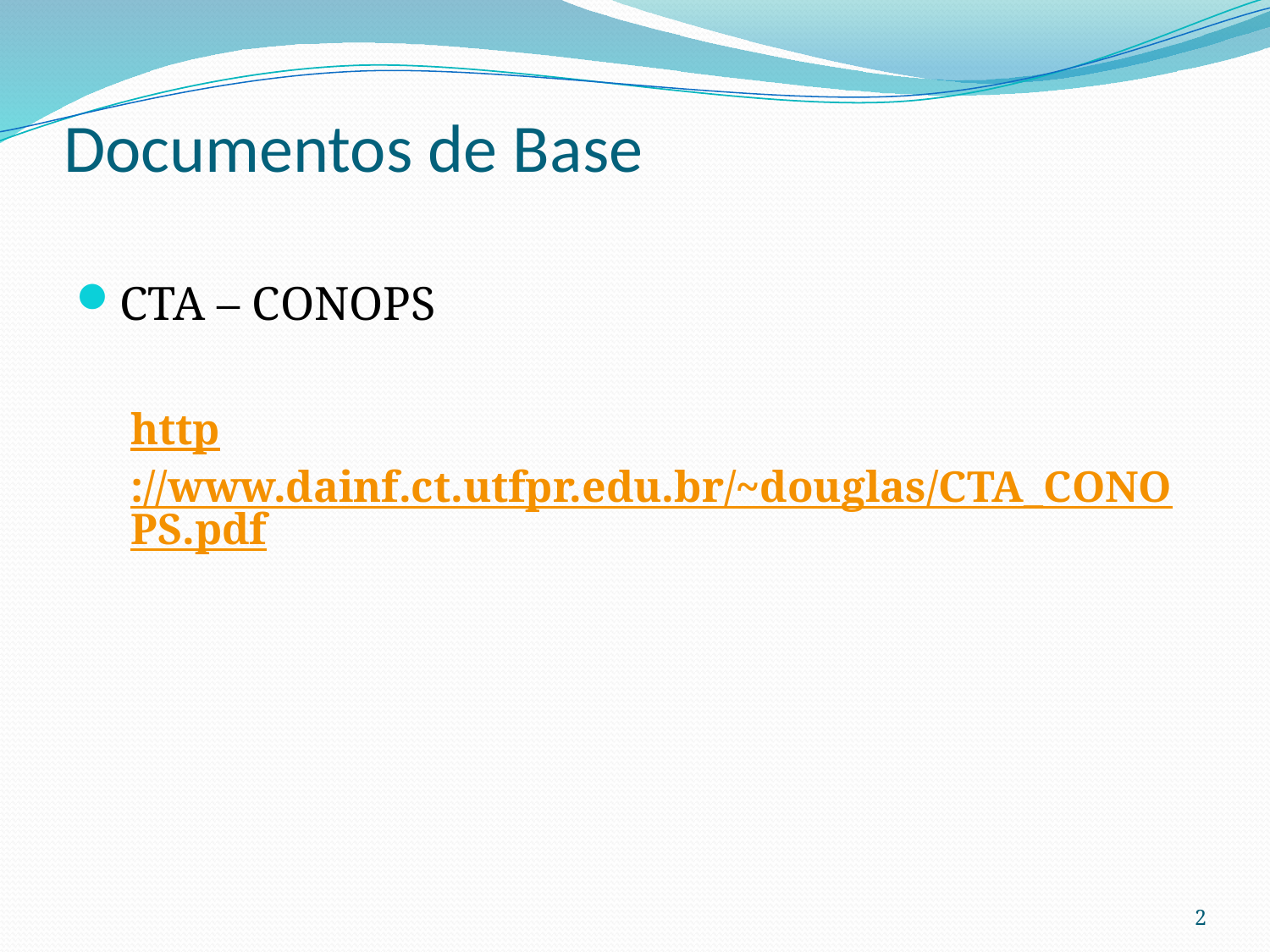

# Documentos de Base
CTA – CONOPS

http://www.dainf.ct.utfpr.edu.br/~douglas/CTA_CONOPS.pdf

2